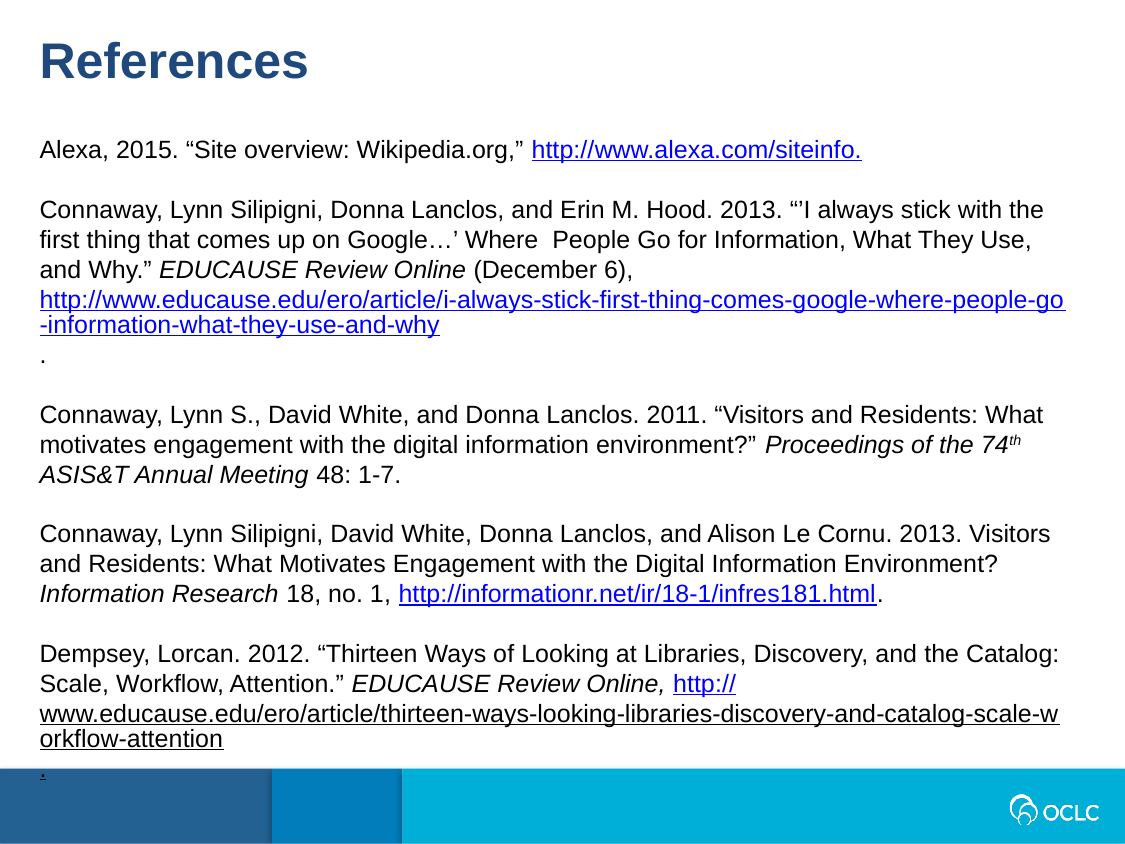

References
Alexa, 2015. “Site overview: Wikipedia.org,” http://www.alexa.com/siteinfo.

Connaway, Lynn Silipigni, Donna Lanclos, and Erin M. Hood. 2013. “’I always stick with the first thing that comes up on Google…’ Where  People Go for Information, What They Use, and Why.” EDUCAUSE Review Online (December 6), http://www.educause.edu/ero/article/i-always-stick-first-thing-comes-google-where-people-go-information-what-they-use-and-why.

Connaway, Lynn S., David White, and Donna Lanclos. 2011. “Visitors and Residents: What motivates engagement with the digital information environment?” Proceedings of the 74th ASIS&T Annual Meeting 48: 1-7.

Connaway, Lynn Silipigni, David White, Donna Lanclos, and Alison Le Cornu. 2013. Visitors and Residents: What Motivates Engagement with the Digital Information Environment? Information Research 18, no. 1, http://informationr.net/ir/18-1/infres181.html.

Dempsey, Lorcan. 2012. “Thirteen Ways of Looking at Libraries, Discovery, and the Catalog: Scale, Workflow, Attention.” EDUCAUSE Review Online, http://www.educause.edu/ero/article/thirteen-ways-looking-libraries-discovery-and-catalog-scale-workflow-attention.